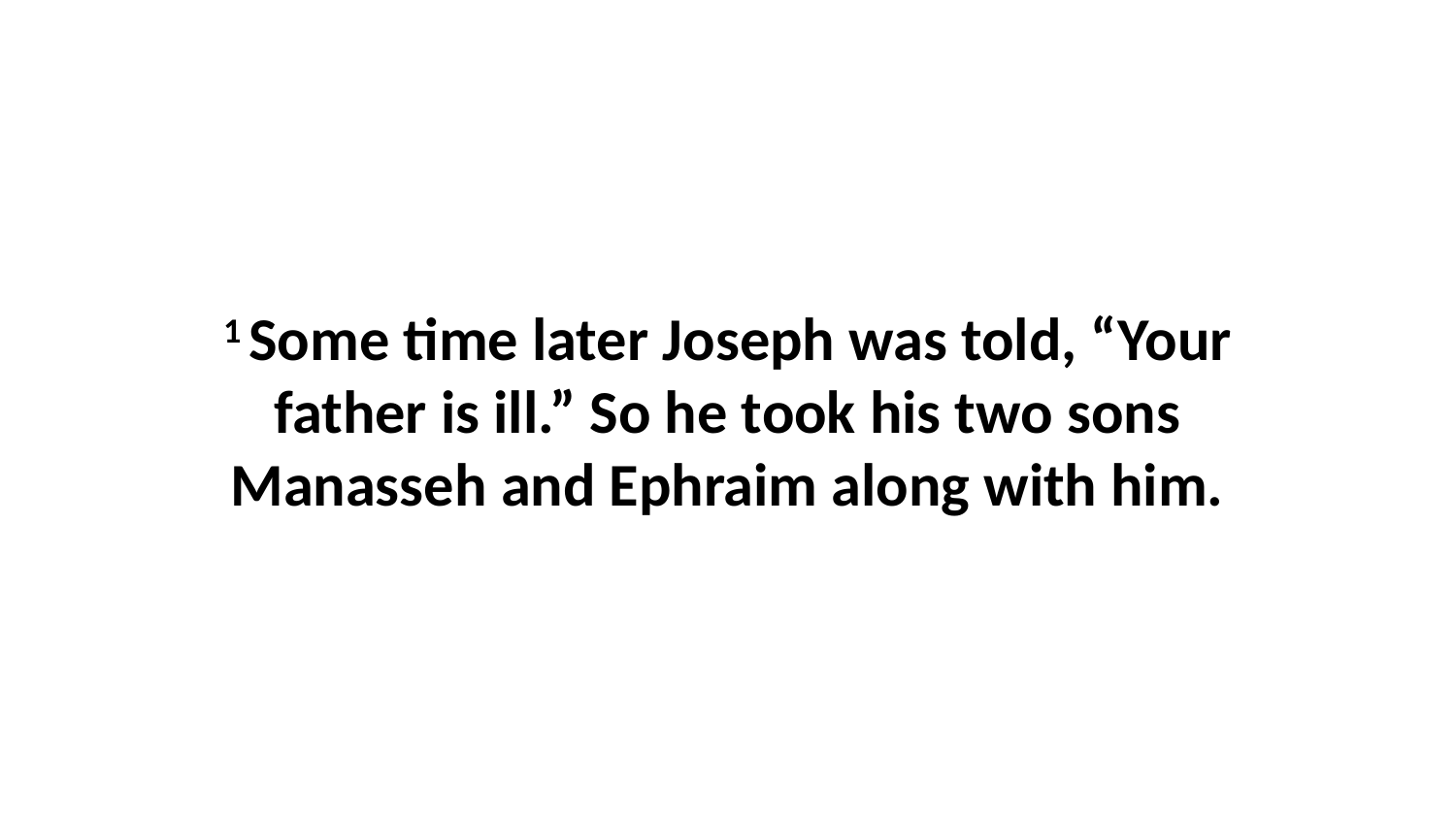

1 Some time later Joseph was told, “Your father is ill.” So he took his two sons Manasseh and Ephraim along with him.